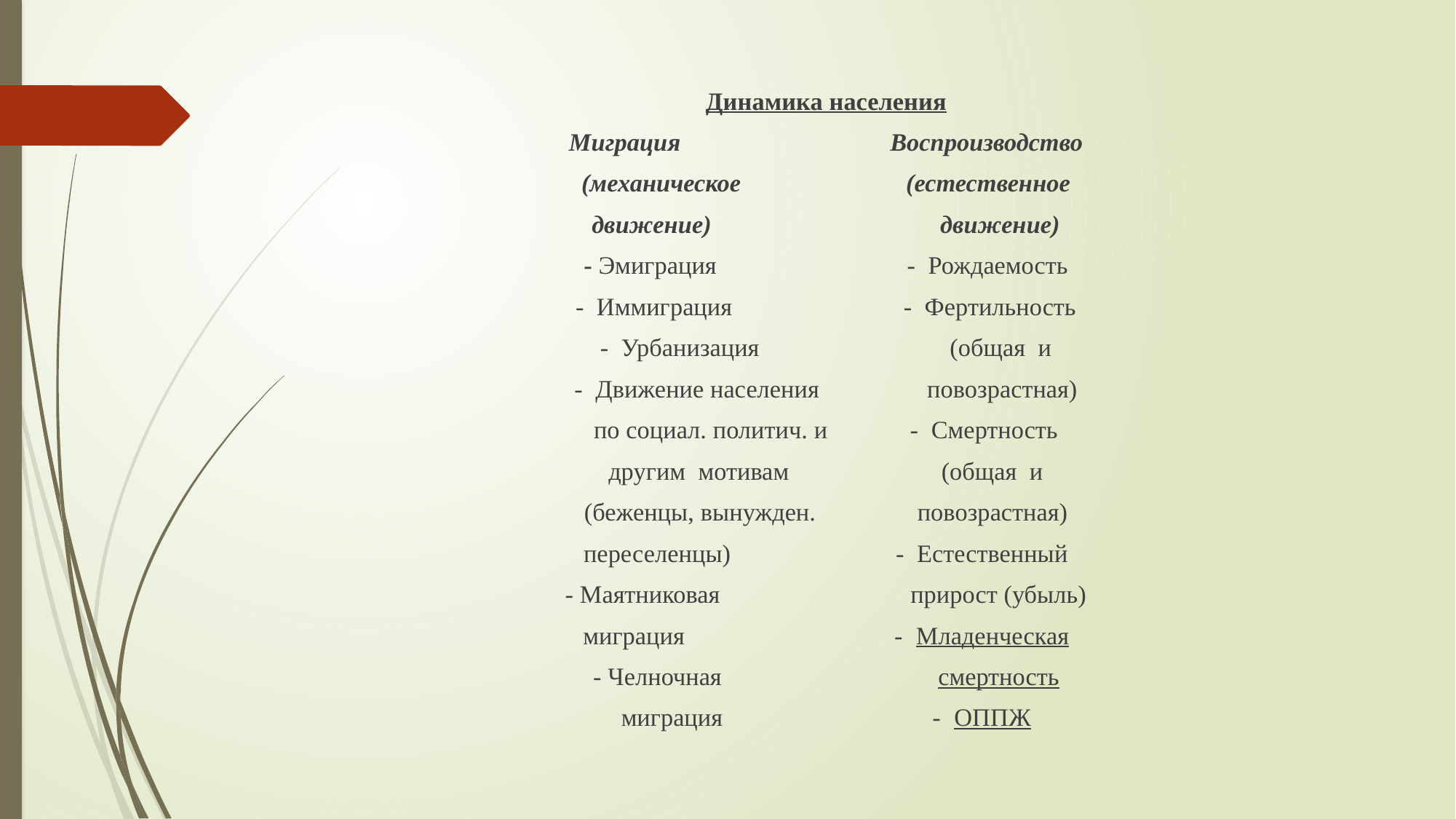

Динамика населения
Миграция                                 Воспроизводство
(механическое                          (естественное
движение)                                    движение)
- Эмиграция                              -  Рождаемость
-  Иммиграция                           -  Фертильность
-  Урбанизация                              (общая  и
-  Движение населения                 повозрастная)
по социал. политич. и             -  Смертность
другим  мотивам                        (общая  и
(беженцы, вынужден.                повозрастная)
переселенцы)                          -  Естественный
- Маятниковая                              прирост (убыль)
миграция                                 -  Младенческая
- Челночная                                  смертность
миграция                                 -  ОППЖ